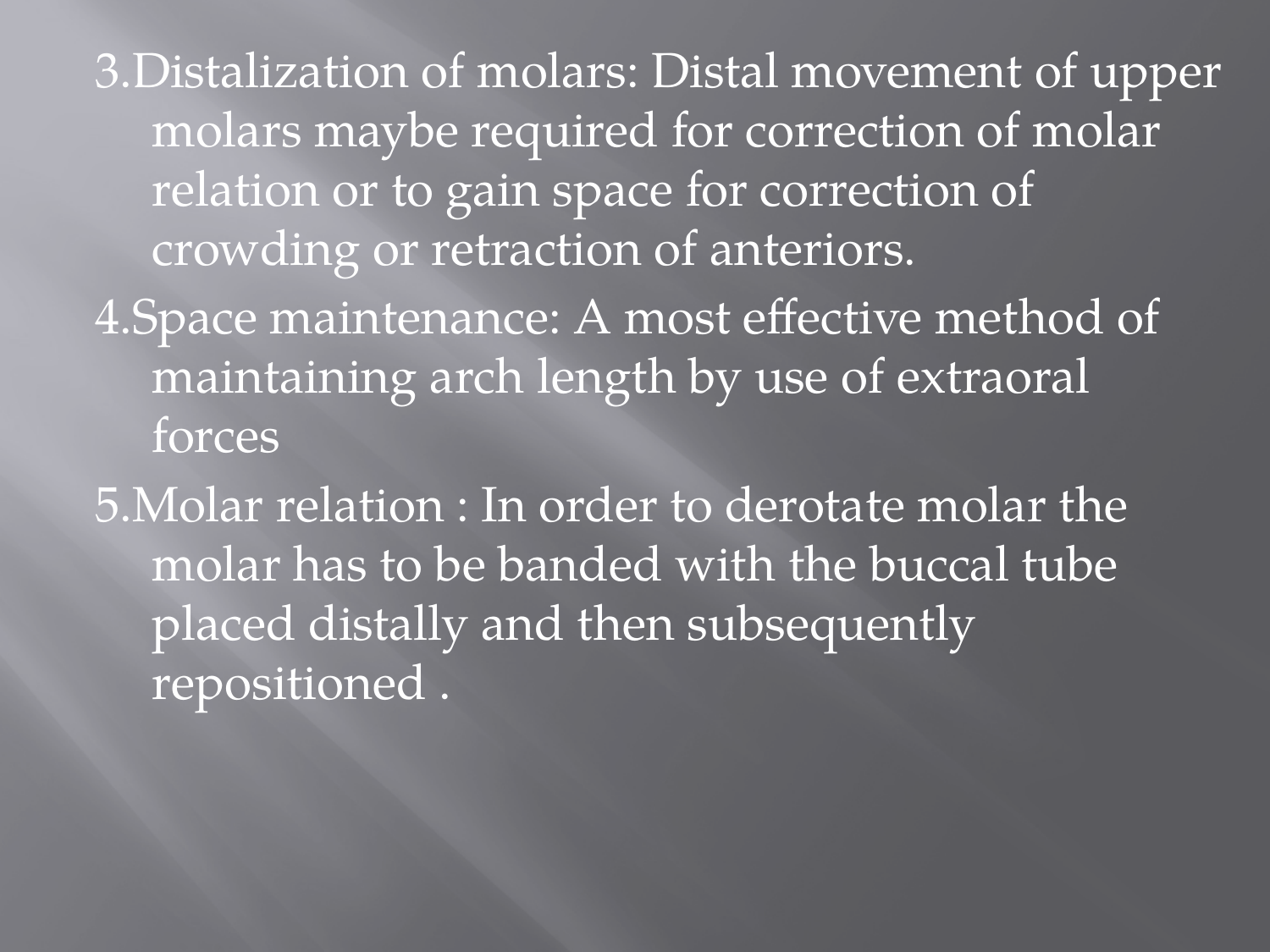

#
3.Distalization of molars: Distal movement of upper molars maybe required for correction of molar relation or to gain space for correction of crowding or retraction of anteriors.
4.Space maintenance: A most effective method of maintaining arch length by use of extraoral forces
5.Molar relation : In order to derotate molar the molar has to be banded with the buccal tube placed distally and then subsequently repositioned .